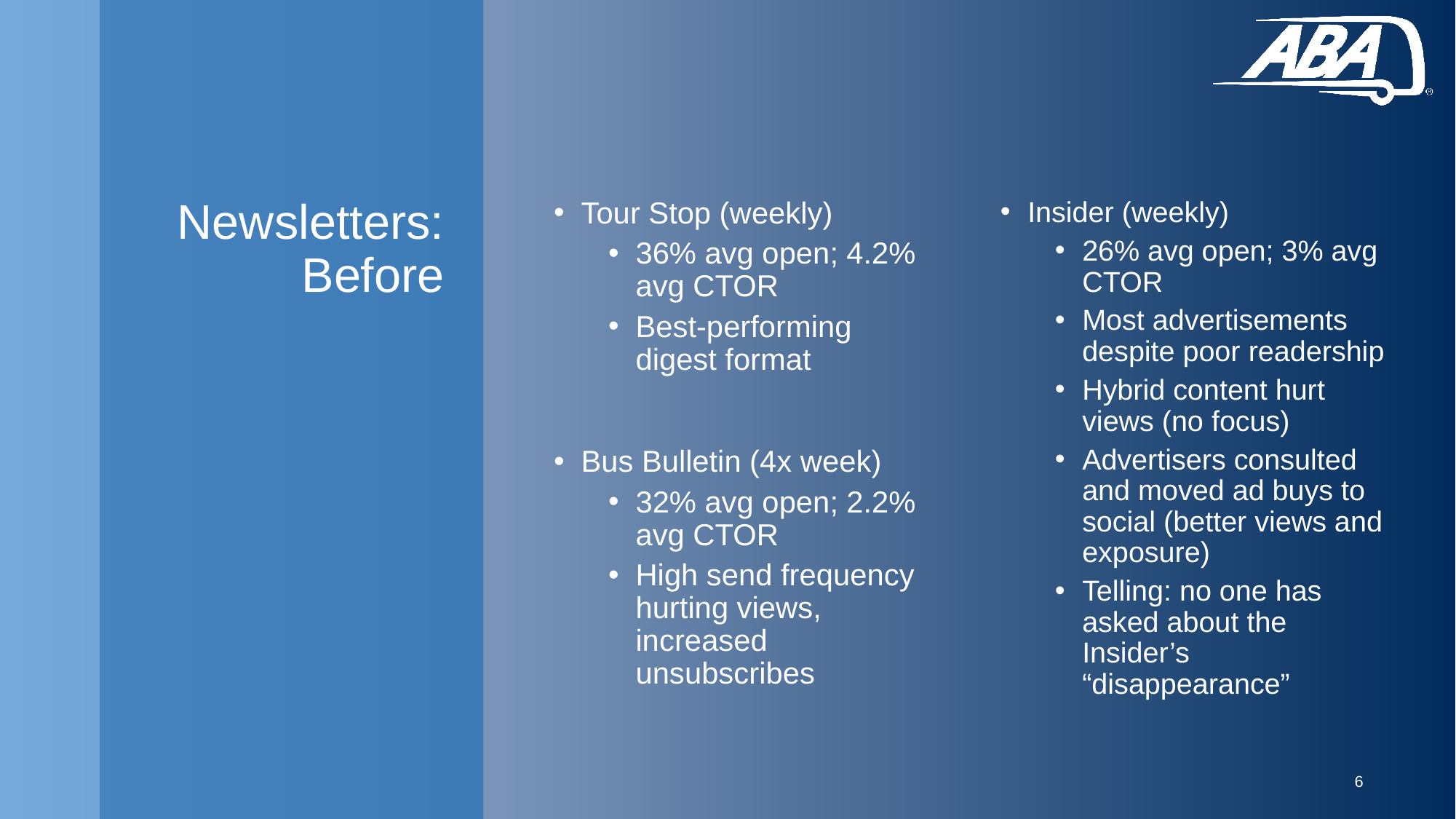

# Newsletters: Before
Tour Stop (weekly)
36% avg open; 4.2% avg CTOR
Best-performing digest format

Bus Bulletin (4x week)
32% avg open; 2.2% avg CTOR
High send frequency hurting views, increased unsubscribes
Insider (weekly)
26% avg open; 3% avg CTOR
Most advertisements despite poor readership
Hybrid content hurt views (no focus)
Advertisers consulted and moved ad buys to social (better views and exposure)
Telling: no one has asked about the Insider’s “disappearance”
6